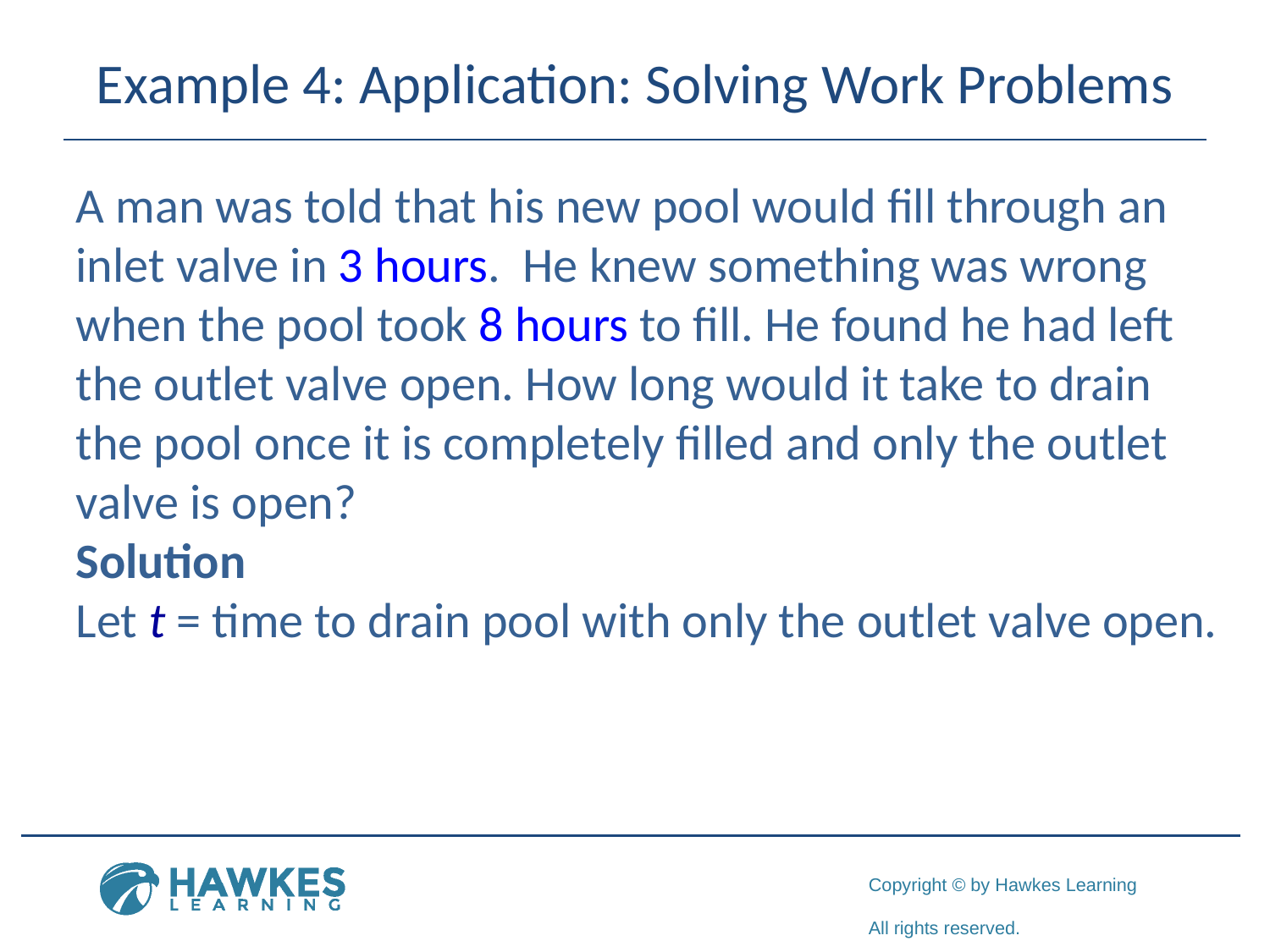

# Example 4: Application: Solving Work Problems
A man was told that his new pool would fill through an inlet valve in 3 hours.  He knew something was wrong when the pool took 8 hours to fill. He found he had left the outlet valve open. How long would it take to drain the pool once it is completely filled and only the outlet valve is open?
Solution
Let t = time to drain pool with only the outlet valve open.